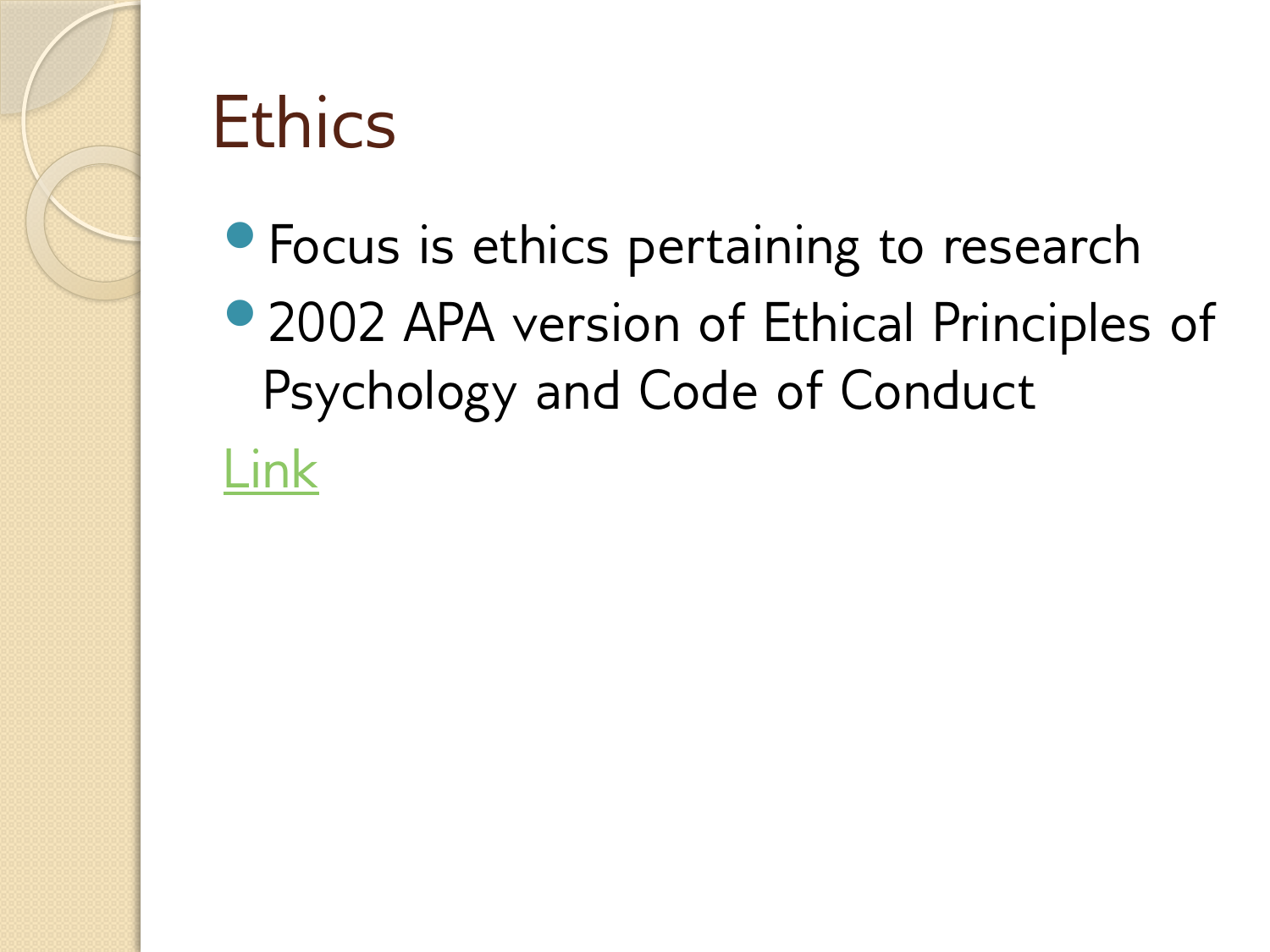

# Ethics
Focus is ethics pertaining to research
2002 APA version of Ethical Principles of Psychology and Code of Conduct
Link